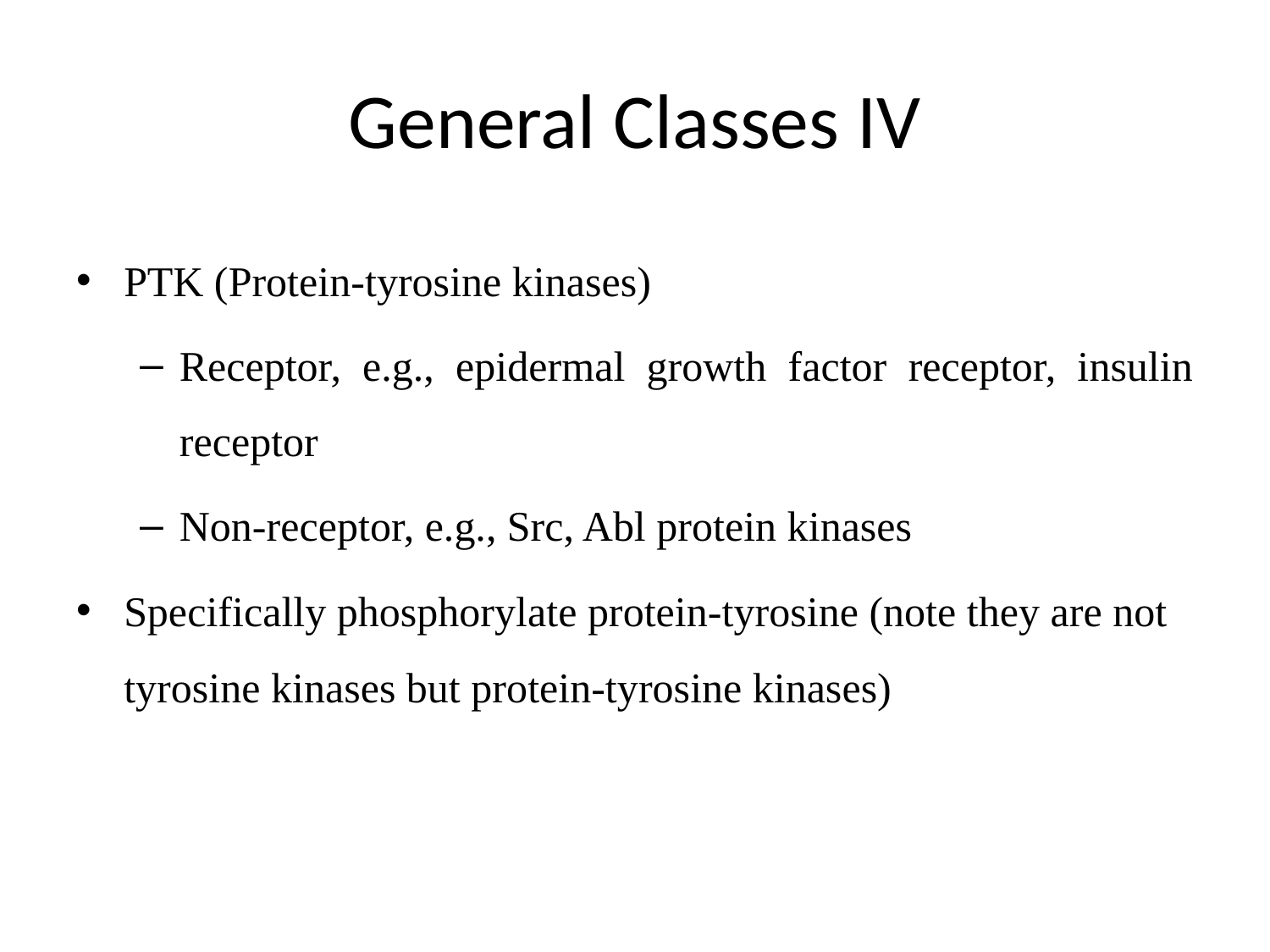

# General Classes IV
PTK (Protein-tyrosine kinases)
Receptor, e.g., epidermal growth factor receptor, insulin receptor
Non-receptor, e.g., Src, Abl protein kinases
Specifically phosphorylate protein-tyrosine (note they are not tyrosine kinases but protein-tyrosine kinases)